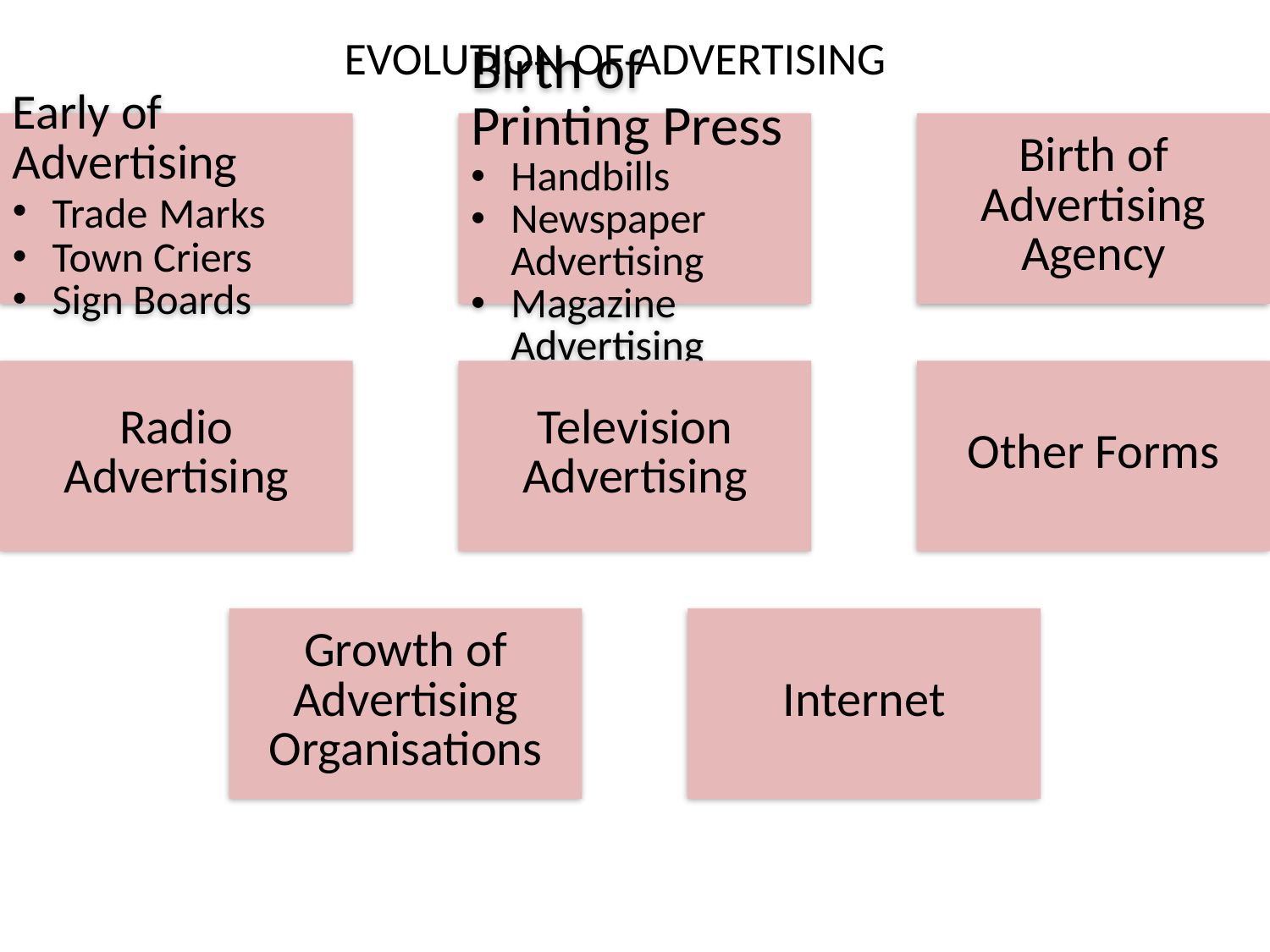

# EVOLUTION OF ADVERTISING
Early of Advertising
Trade Marks
Town Criers
Sign Boards
Handbills
Newspaper Advertising
Magazine Advertising
Birth of Advertising Agency
Radio Advertising
Television Advertising
Other Forms
Growth of Advertising Organisations
Internet